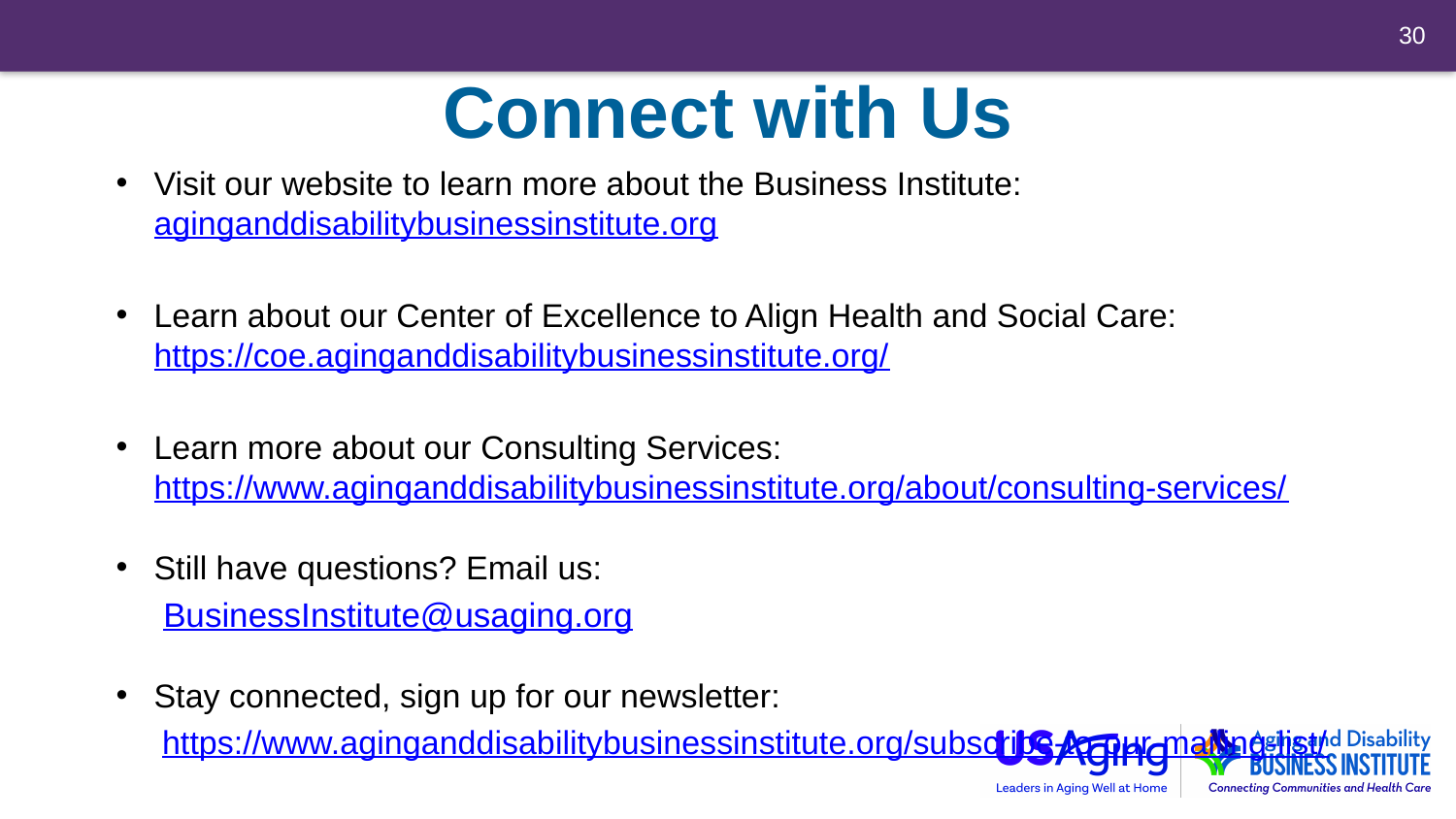

30
# Connect with Us
Visit our website to learn more about the Business Institute: aginganddisabilitybusinessinstitute.org

Learn about our Center of Excellence to Align Health and Social Care: https://coe.aginganddisabilitybusinessinstitute.org/

Learn more about our Consulting Services: https://www.aginganddisabilitybusinessinstitute.org/about/consulting-services/

Still have questions? Email us:
     BusinessInstitute@usaging.org

Stay connected, sign up for our newsletter:
     https://www.aginganddisabilitybusinessinstitute.org/subscribe-to-our-mailing-list/